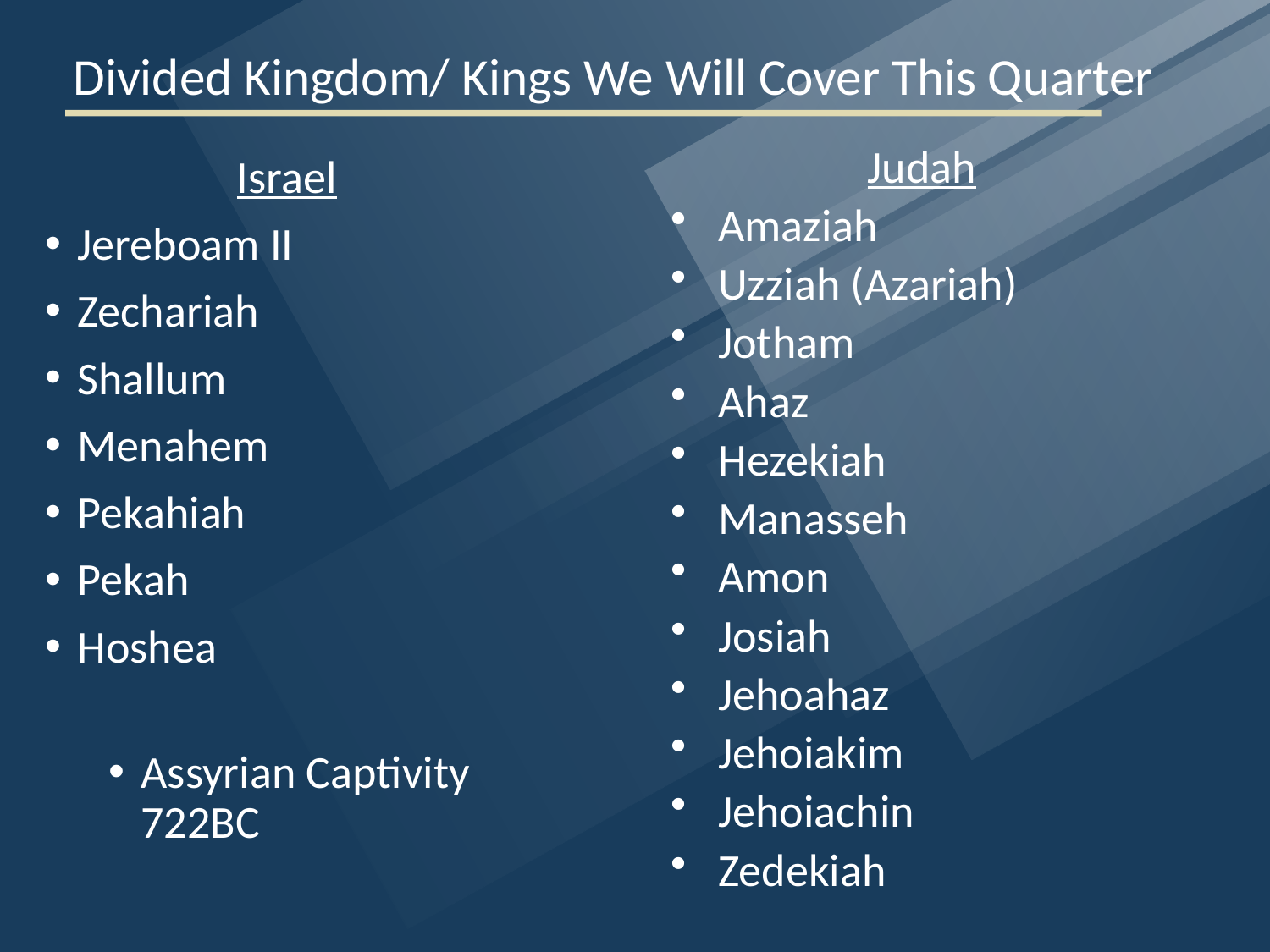

# Divided Kingdom/ Kings We Will Cover This Quarter

Judah
Amaziah
Uzziah (Azariah)
Jotham
Ahaz
Hezekiah
Manasseh
Amon
Josiah
Jehoahaz
Jehoiakim
Jehoiachin
Zedekiah

Israel
Jereboam II
Zechariah
Shallum
Menahem
Pekahiah
Pekah
Hoshea

Assyrian Captivity 722BC